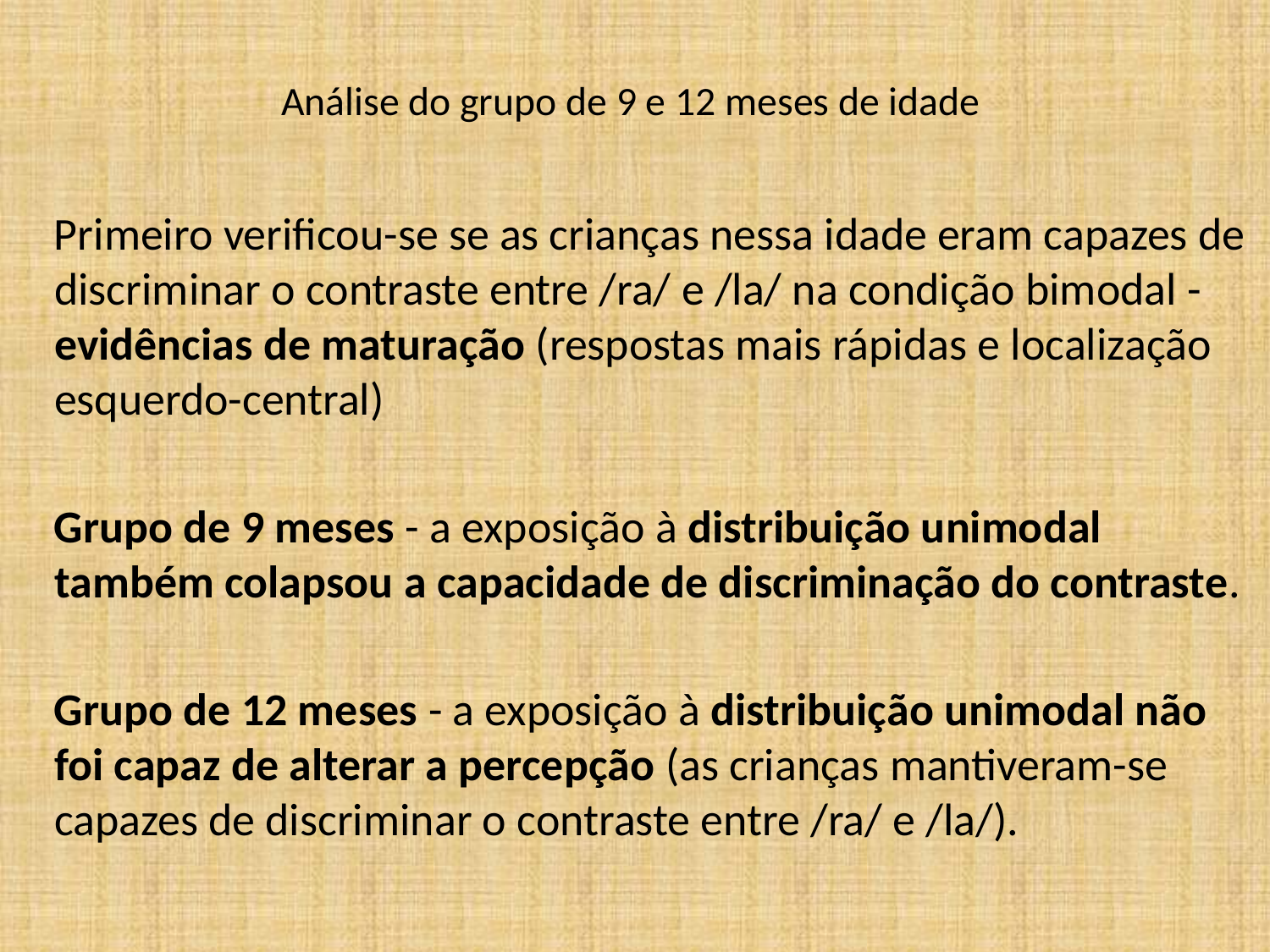

# Análise do grupo de 9 e 12 meses de idade
    Primeiro verificou-se se as crianças nessa idade eram capazes de discriminar o contraste entre /ra/ e /la/ na condição bimodal - evidências de maturação (respostas mais rápidas e localização esquerdo-central)

    Grupo de 9 meses - a exposição à distribuição unimodal também colapsou a capacidade de discriminação do contraste.

    Grupo de 12 meses - a exposição à distribuição unimodal não foi capaz de alterar a percepção (as crianças mantiveram-se capazes de discriminar o contraste entre /ra/ e /la/).